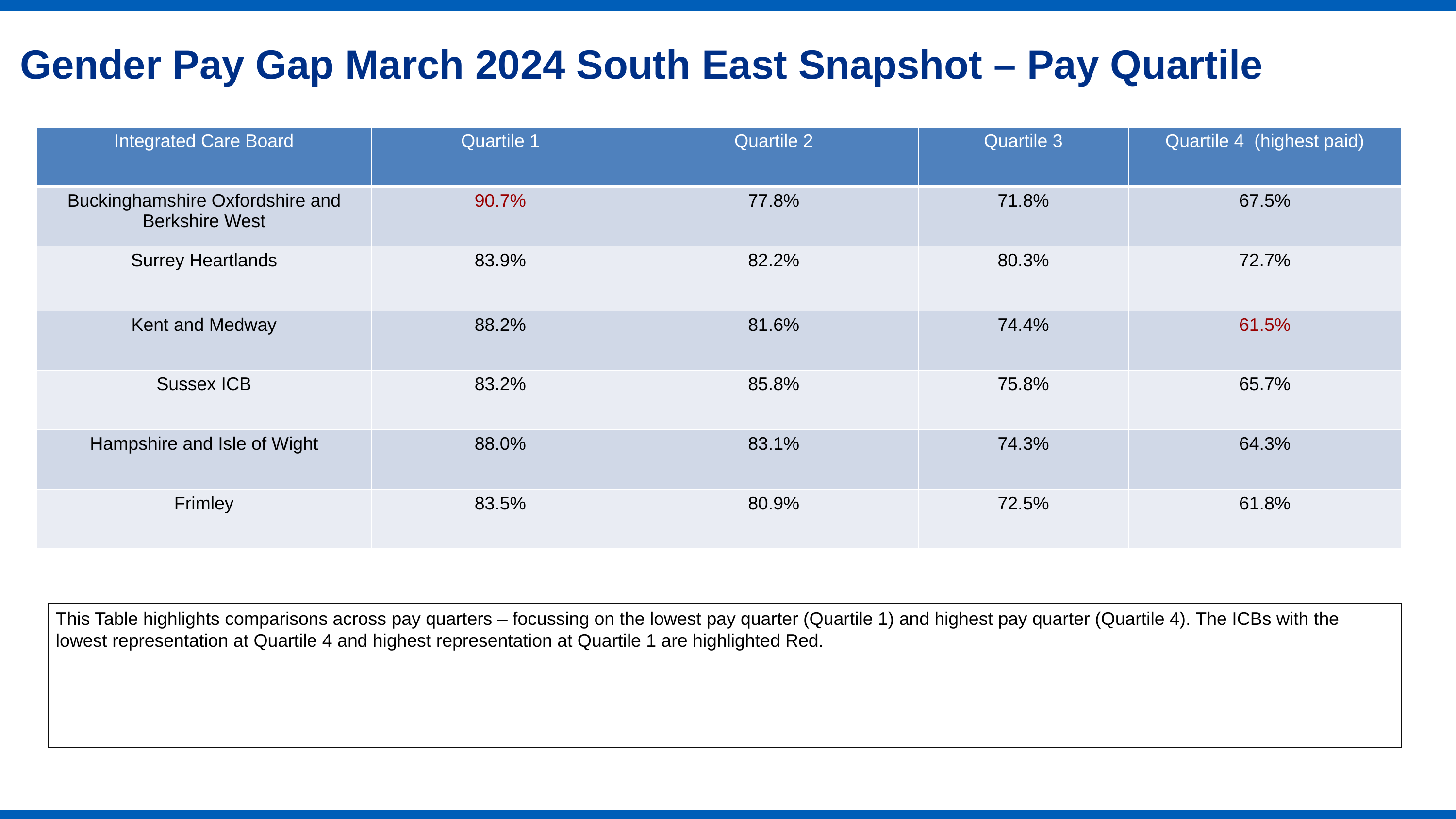

Gender Pay Gap March 2024 South East Snapshot – Pay Quartile

| Integrated Care Board | Quartile 1 | Quartile 2 | Quartile 3 | Quartile 4 (highest paid) |
| --- | --- | --- | --- | --- |
| Buckinghamshire Oxfordshire and Berkshire West | 90.7% | 77.8% | 71.8% | 67.5% |
| Surrey Heartlands | 83.9% | 82.2% | 80.3% | 72.7% |
| Kent and Medway | 88.2% | 81.6% | 74.4% | 61.5% |
| Sussex ICB | 83.2% | 85.8% | 75.8% | 65.7% |
| Hampshire and Isle of Wight | 88.0% | 83.1% | 74.3% | 64.3% |
| Frimley | 83.5% | 80.9% | 72.5% | 61.8% |
This Table highlights comparisons across pay quarters – focussing on the lowest pay quarter (Quartile 1) and highest pay quarter (Quartile 4). The ICBs with the lowest representation at Quartile 4 and highest representation at Quartile 1 are highlighted Red.